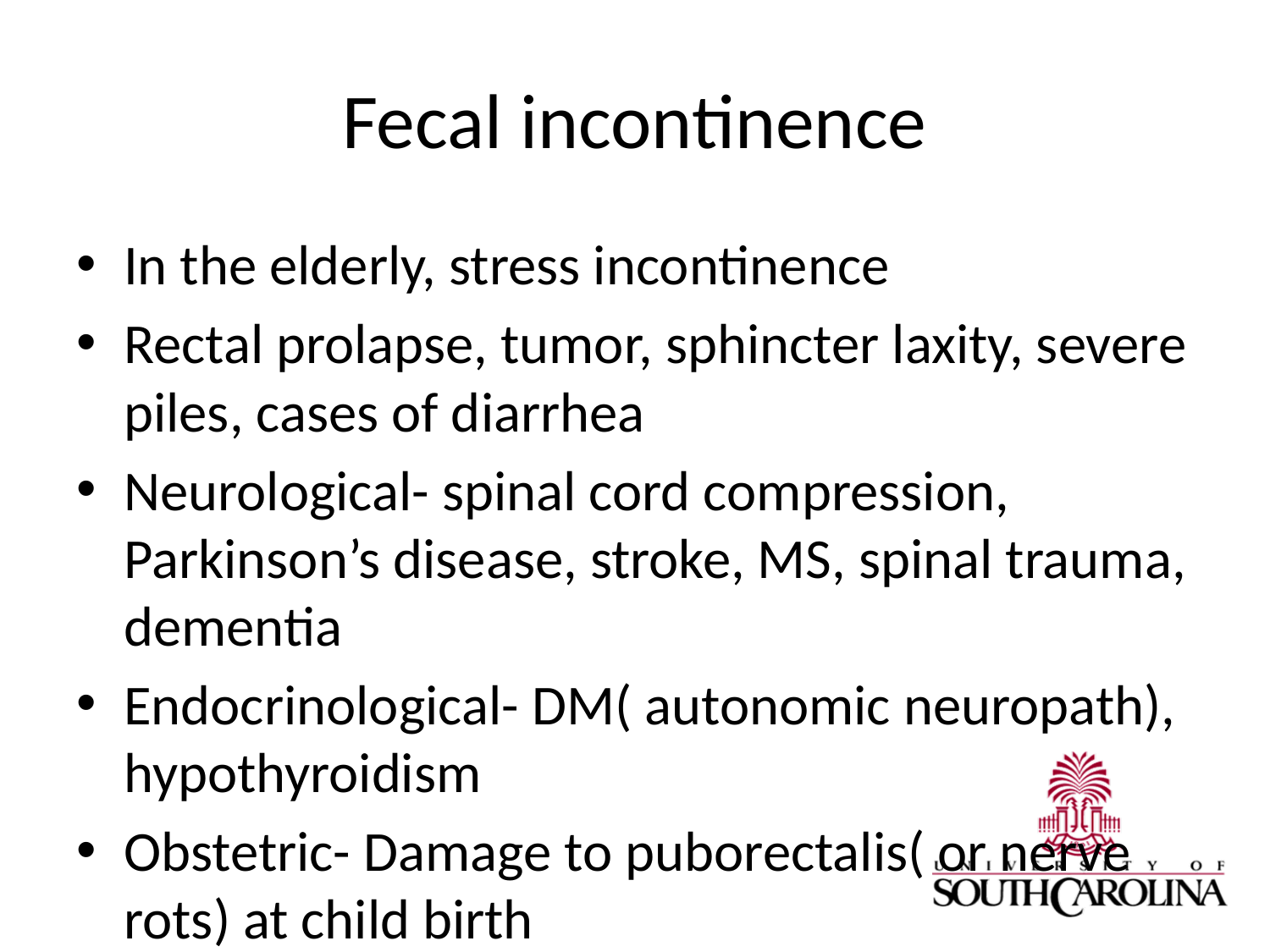

# Fecal incontinence
In the elderly, stress incontinence
Rectal prolapse, tumor, sphincter laxity, severe piles, cases of diarrhea
Neurological- spinal cord compression, Parkinson’s disease, stroke, MS, spinal trauma, dementia
Endocrinological- DM( autonomic neuropath), hypothyroidism
Obstetric- Damage to puborectalis( or nerve rots) at child birth